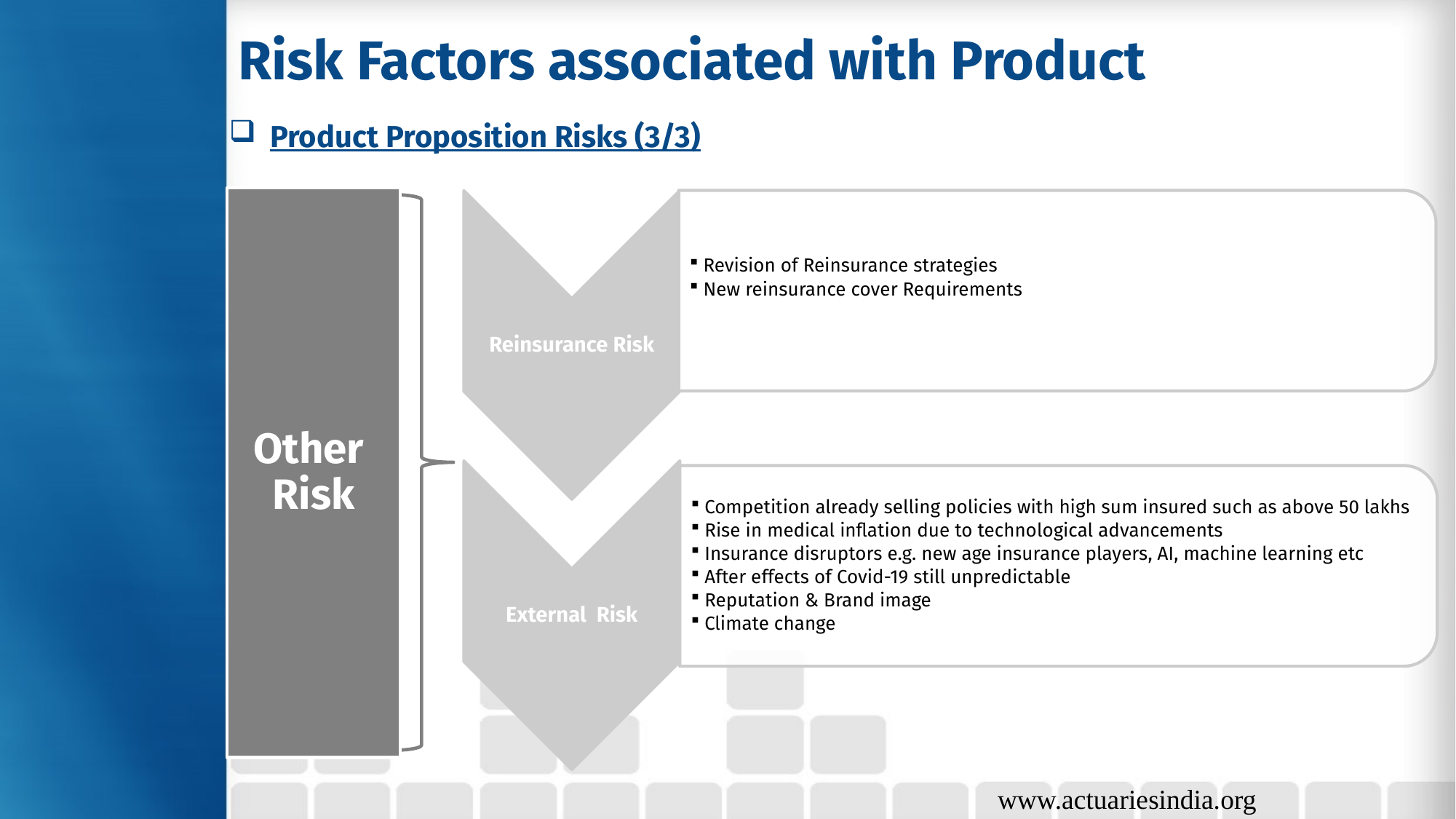

Risk Factors associated with Product
Product Proposition Risks (3/3)
Other  Risk
Reinsurance Risk
Revision of Reinsurance strategies
New reinsurance cover Requirements

External  Risk
Competition already selling policies with high sum insured such as above 50 lakhs
Rise in medical inflation due to technological advancements
Insurance disruptors e.g. new age insurance players, AI, machine learning etc
After effects of Covid-19 still unpredictable
Reputation & Brand image
Climate change

www.actuariesindia.org